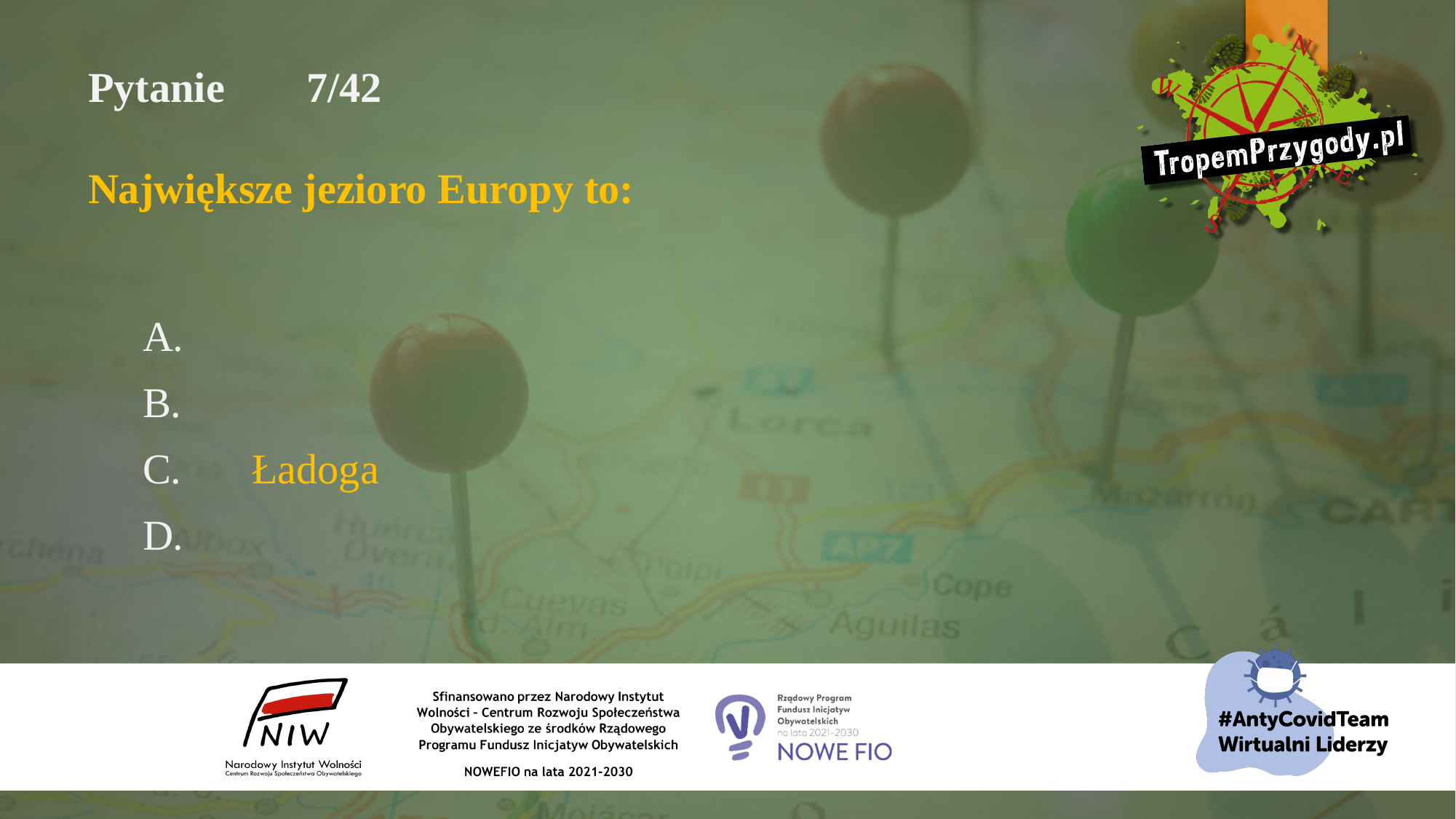

# Pytanie 	7/42 Największe jezioro Europy to:
A.
B.
C.	Ładoga
D.